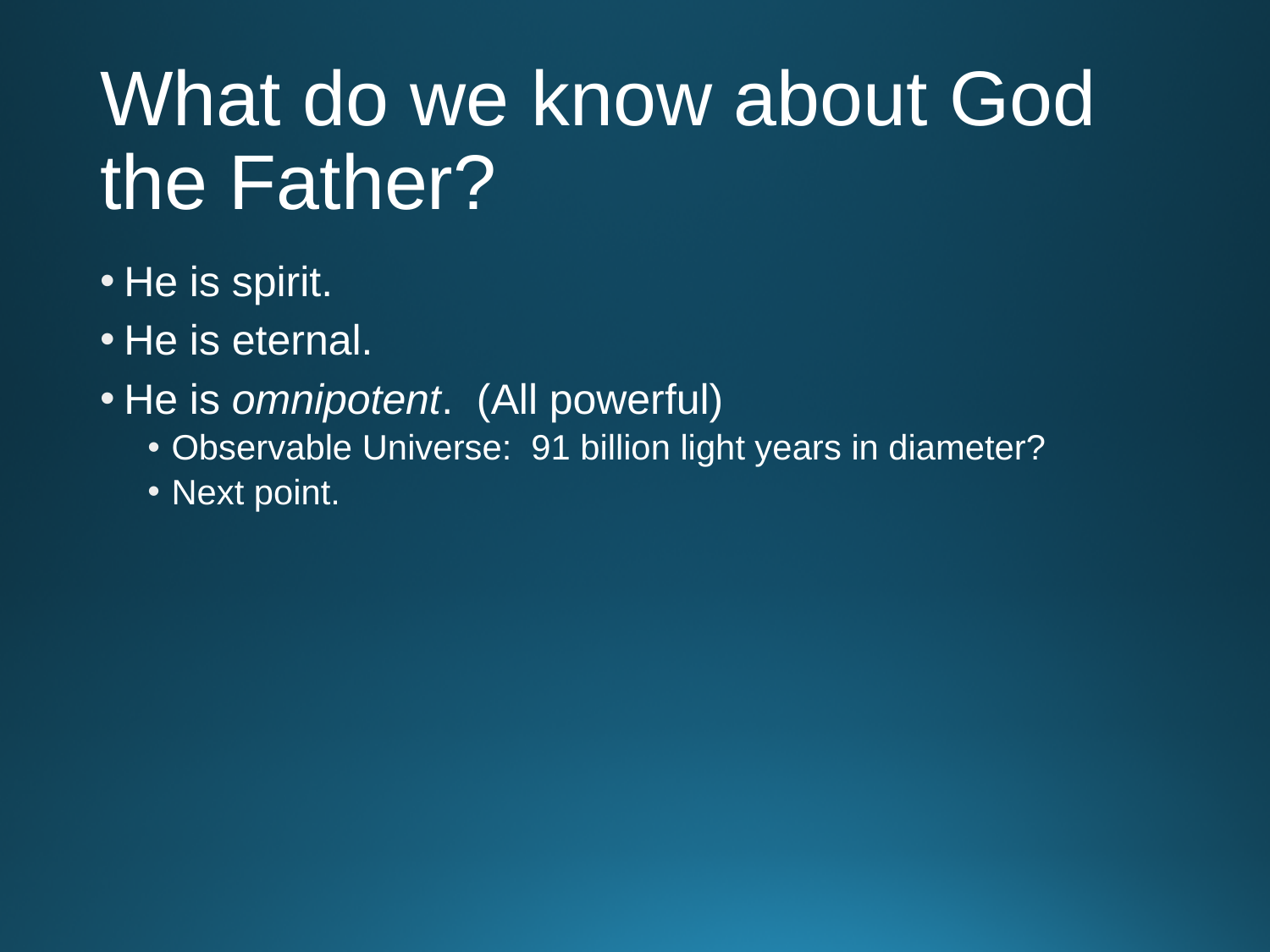

# What do we know about God the Father?
He is spirit.
He is eternal.
He is omnipotent.  (All powerful)
Observable Universe:  91 billion light years in diameter?
Next point.